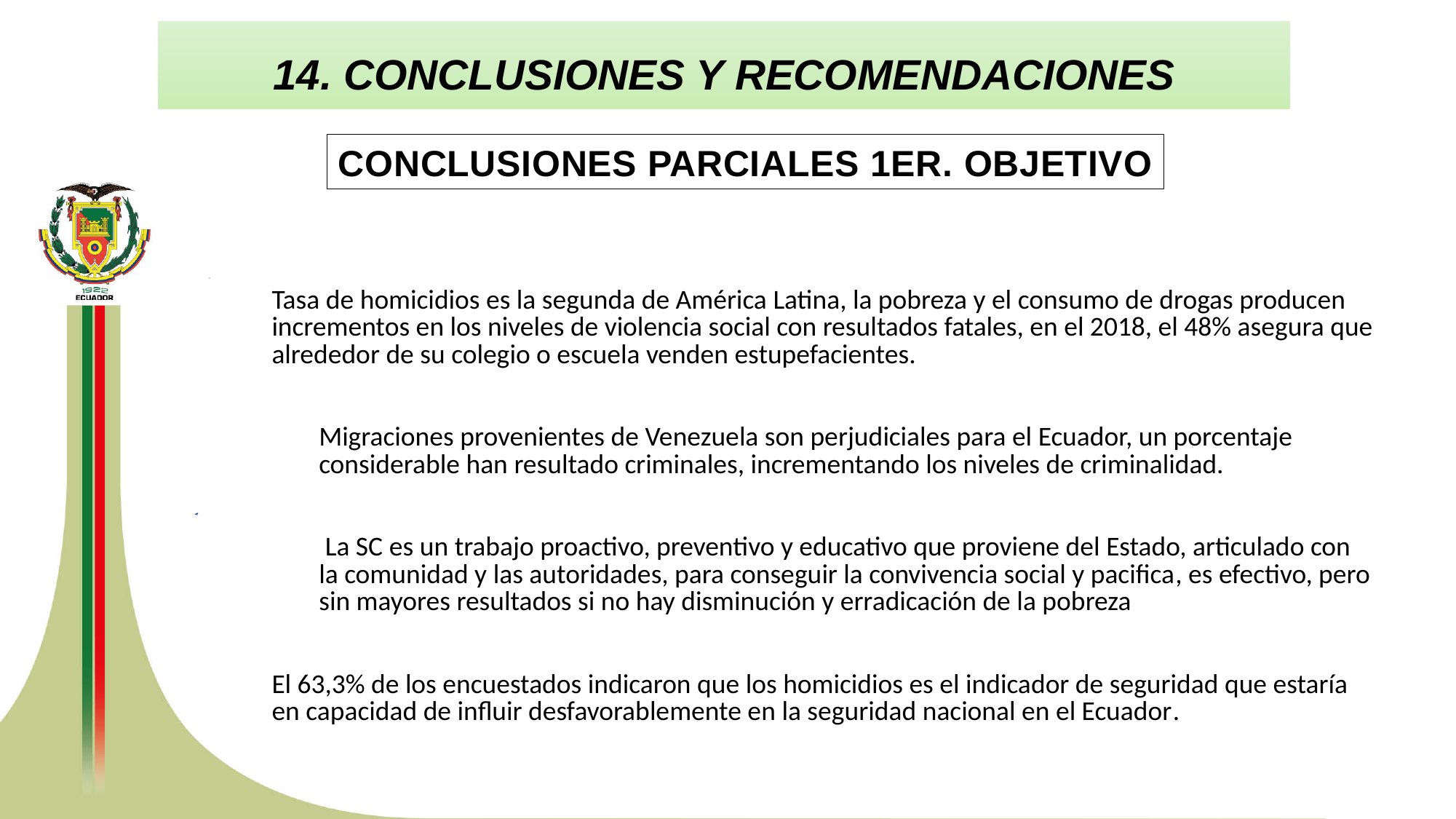

14. CONCLUSIONES Y RECOMENDACIONES
CONCLUSIONES PARCIALES 1ER. OBJETIVO
Tasa de homicidios es la segunda de América Latina, la pobreza y el consumo de drogas producen incrementos en los niveles de violencia social con resultados fatales, en el 2018, el 48% asegura que alrededor de su colegio o escuela venden estupefacientes.
Migraciones provenientes de Venezuela son perjudiciales para el Ecuador, un porcentaje considerable han resultado criminales, incrementando los niveles de criminalidad.
 La SC es un trabajo proactivo, preventivo y educativo que proviene del Estado, articulado con la comunidad y las autoridades, para conseguir la convivencia social y pacifica, es efectivo, pero sin mayores resultados si no hay disminución y erradicación de la pobreza
El 63,3% de los encuestados indicaron que los homicidios es el indicador de seguridad que estaría en capacidad de influir desfavorablemente en la seguridad nacional en el Ecuador.